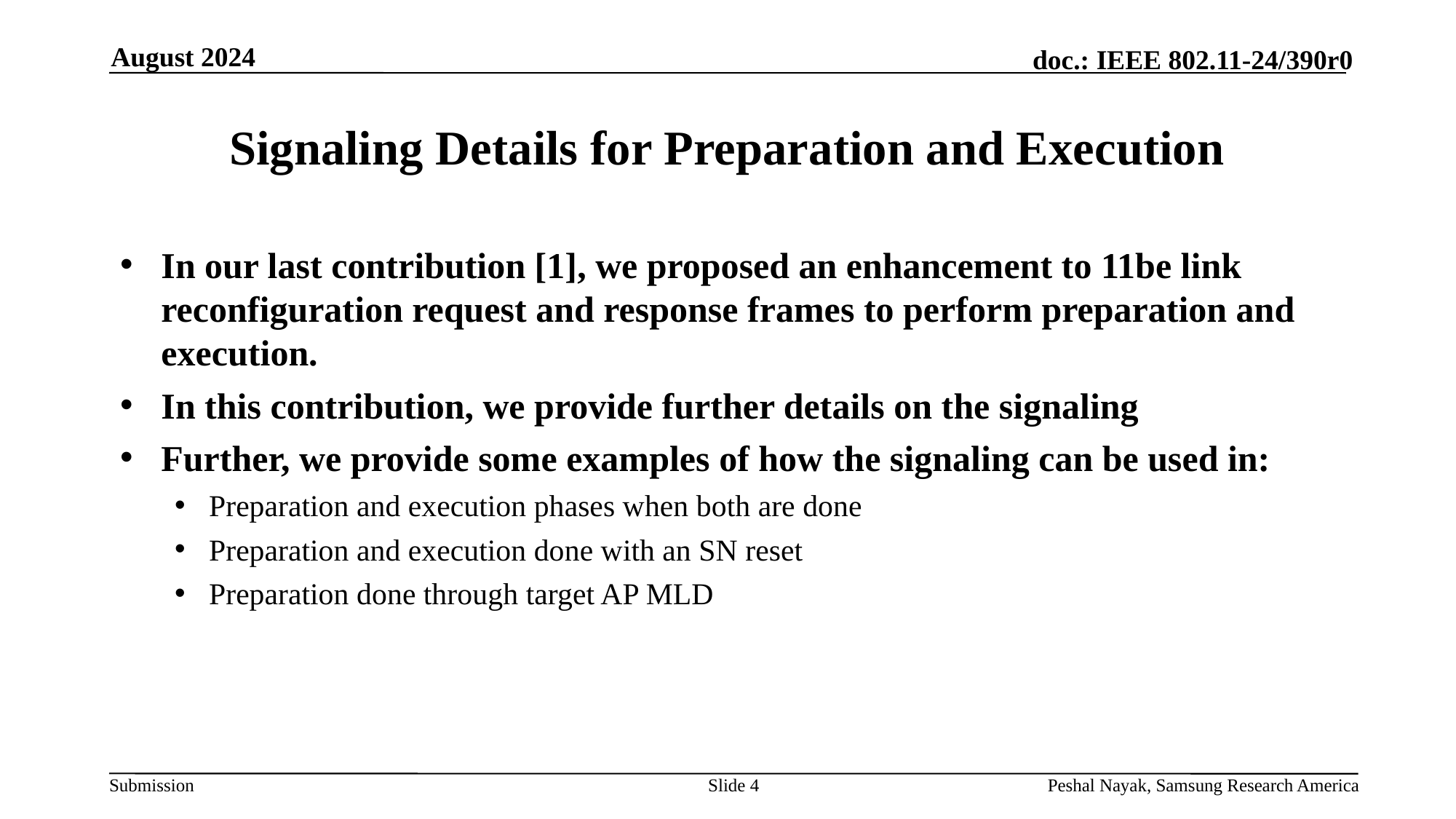

August 2024
# Signaling Details for Preparation and Execution
In our last contribution [1], we proposed an enhancement to 11be link reconfiguration request and response frames to perform preparation and execution.
In this contribution, we provide further details on the signaling
Further, we provide some examples of how the signaling can be used in:
Preparation and execution phases when both are done
Preparation and execution done with an SN reset
Preparation done through target AP MLD
Slide 4
Peshal Nayak, Samsung Research America